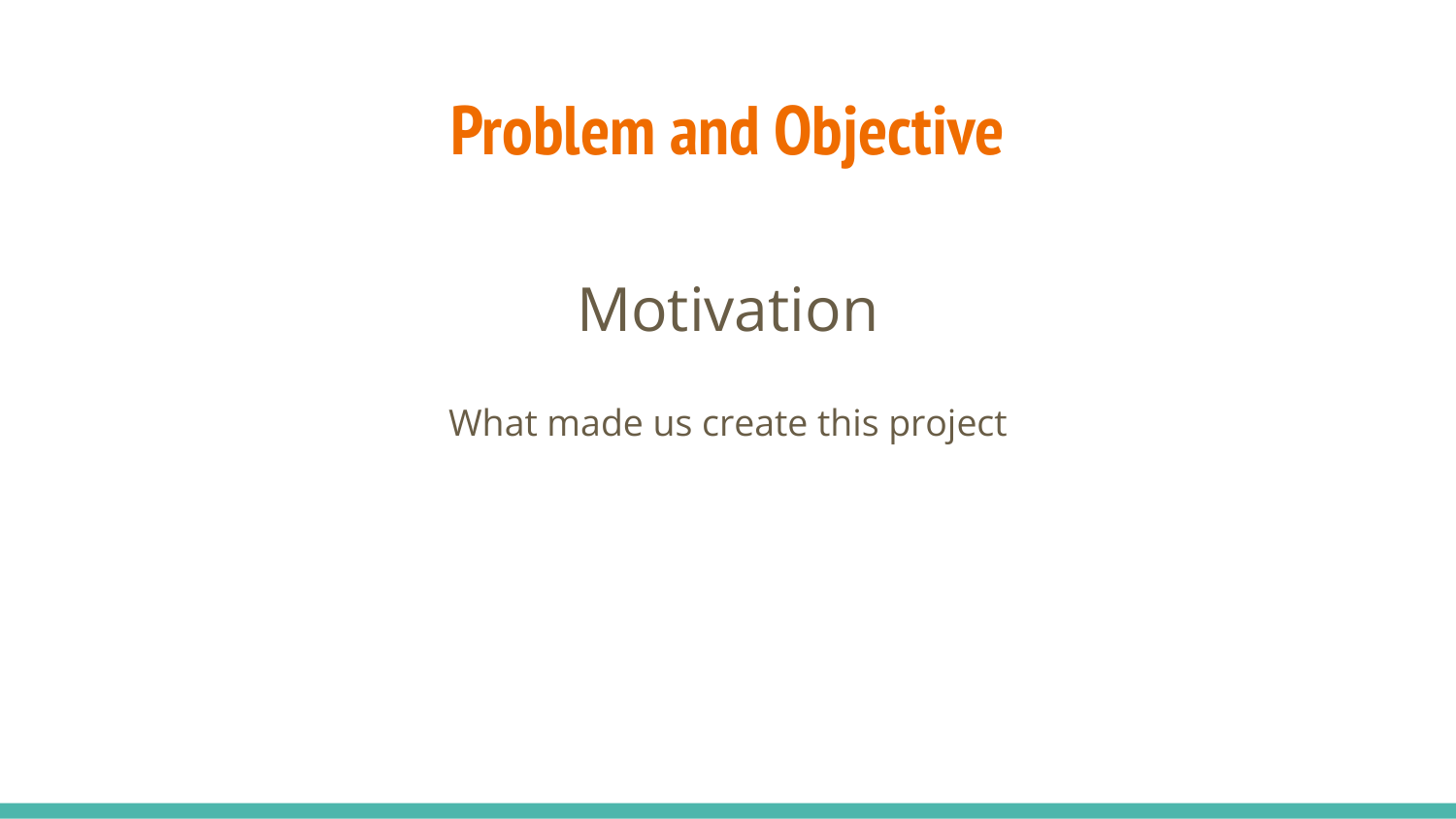

# Problem and Objective

Motivation

What made us create this project